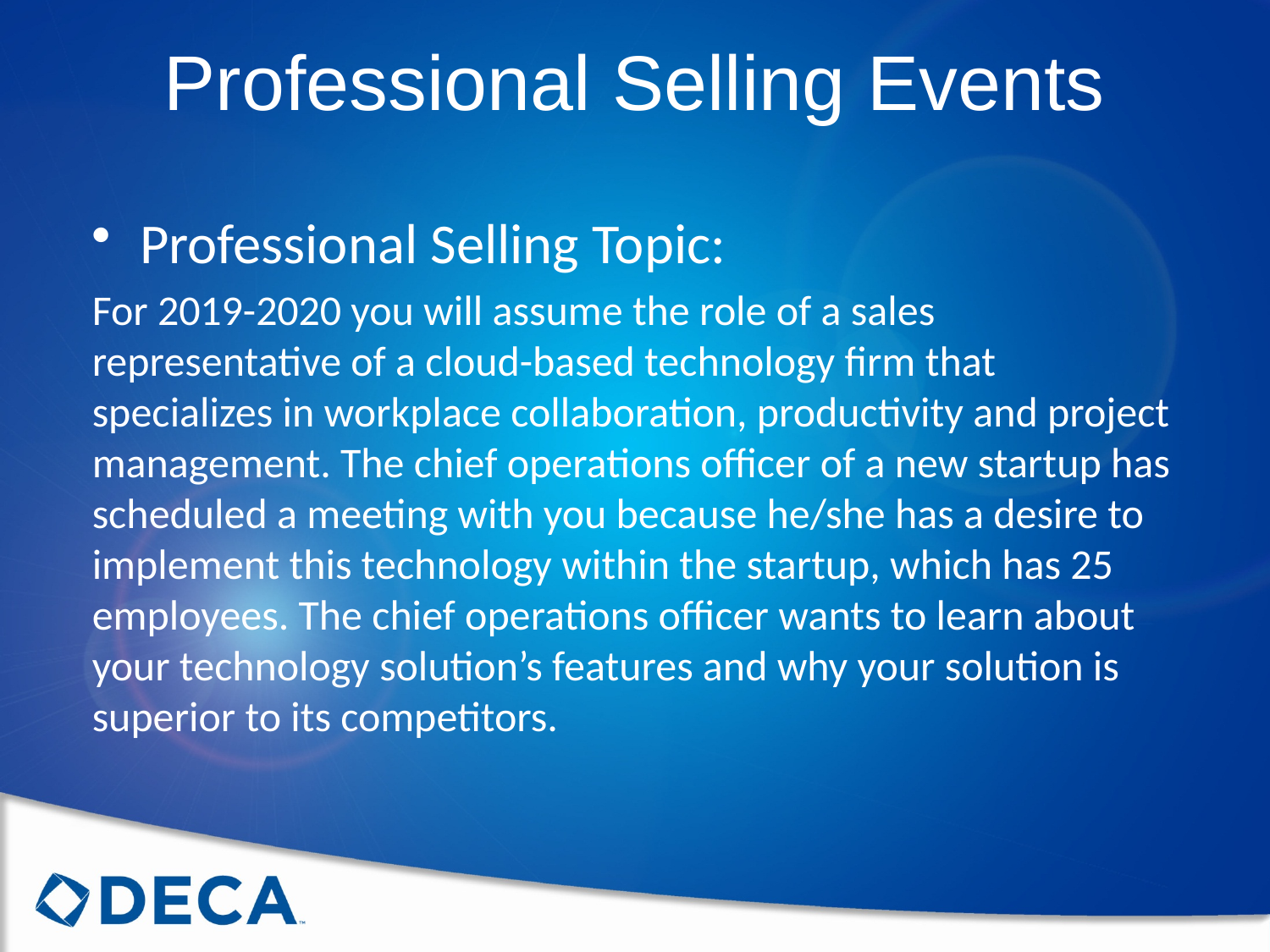

Professional Selling Events
Professional Selling Topic:
For 2019-2020 you will assume the role of a sales representative of a cloud-based technology firm that specializes in workplace collaboration, productivity and project management. The chief operations officer of a new startup has scheduled a meeting with you because he/she has a desire to implement this technology within the startup, which has 25 employees. The chief operations officer wants to learn about your technology solution’s features and why your solution is superior to its competitors.